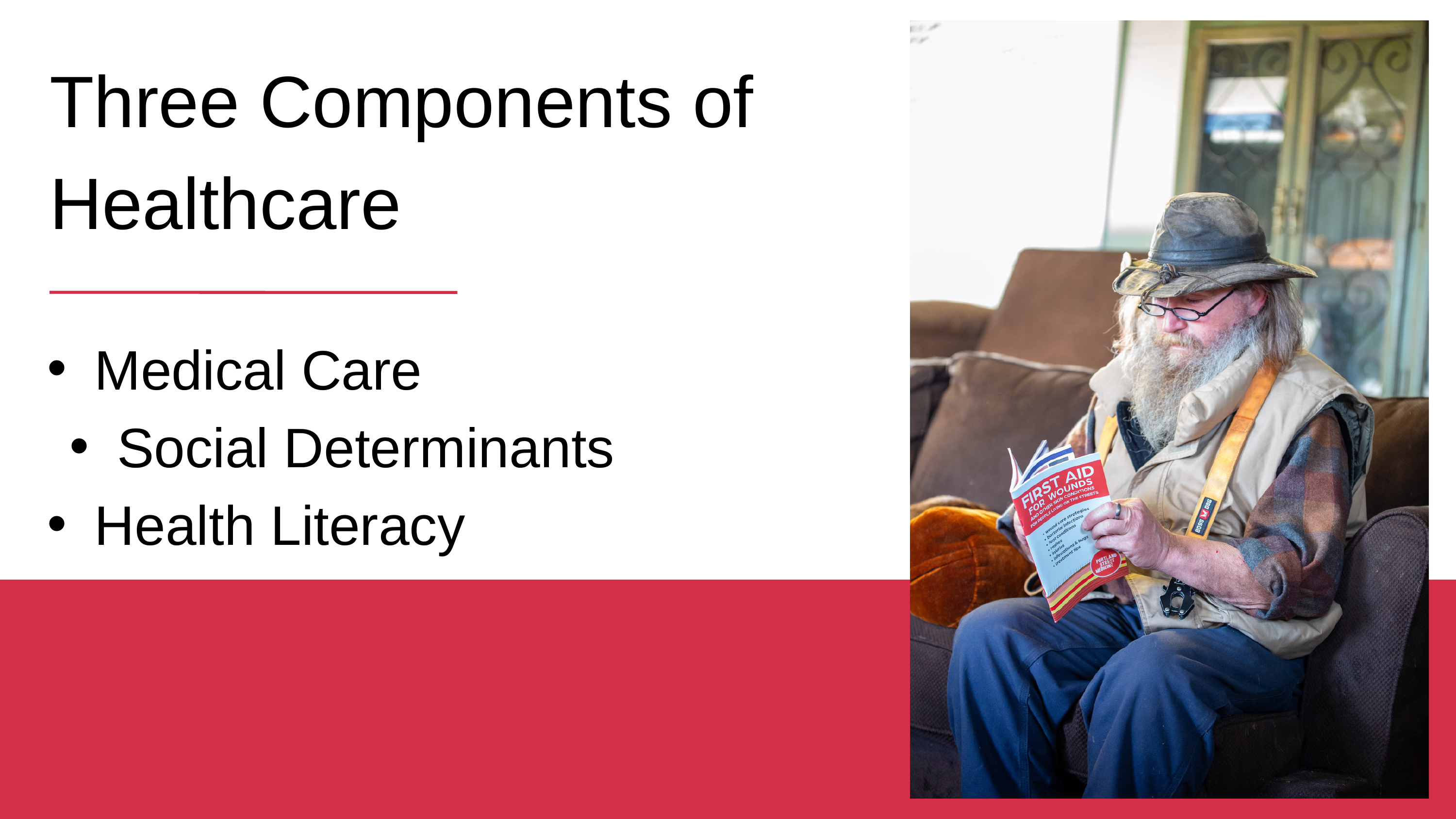

Three Components of
Healthcare

Medical Care
Social Determinants
Health Literacy